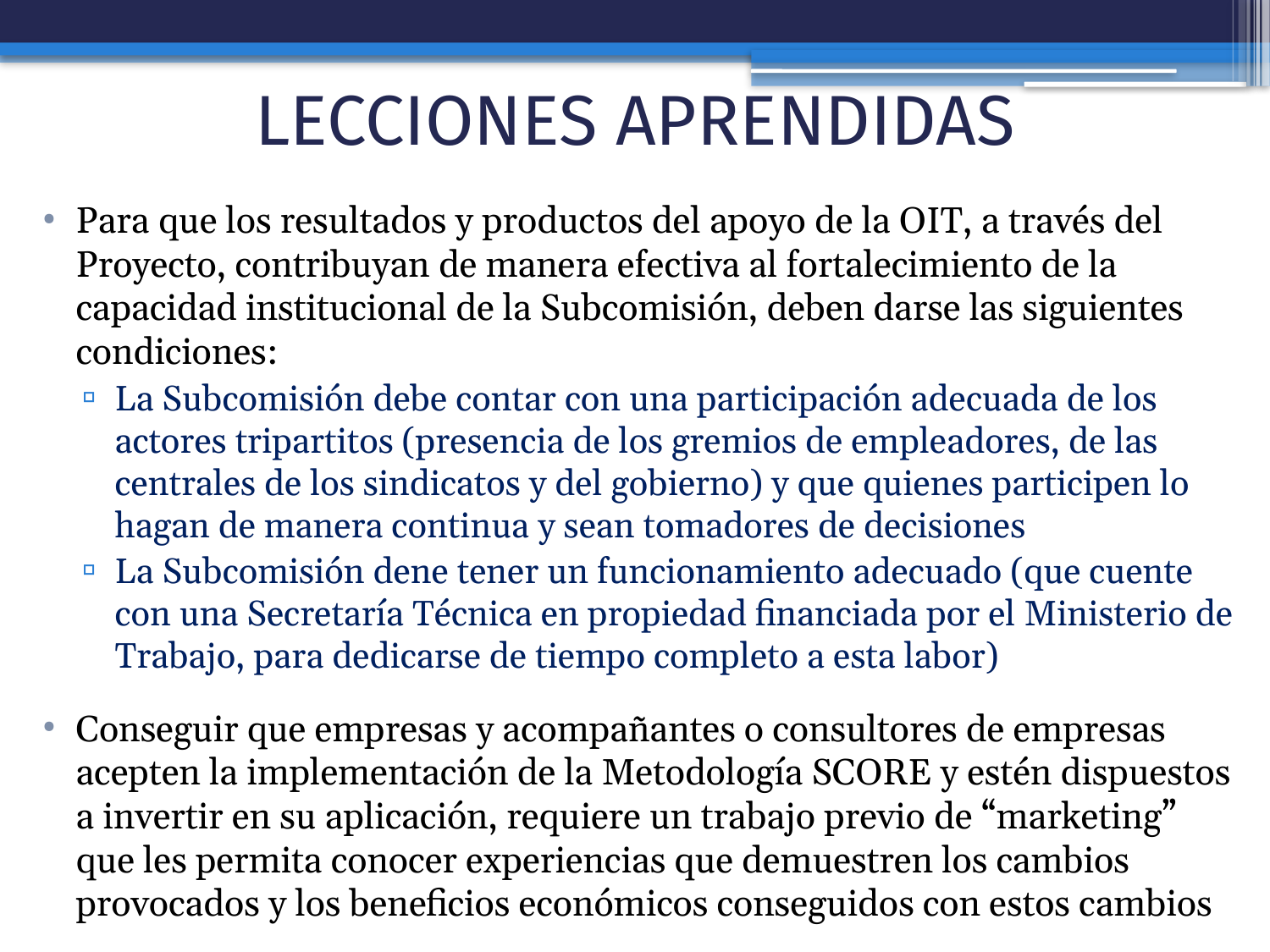

LECCIONES APRENDIDAS
Para que los resultados y productos del apoyo de la OIT, a través del Proyecto, contribuyan de manera efectiva al fortalecimiento de la capacidad institucional de la Subcomisión, deben darse las siguientes condiciones:
La Subcomisión debe contar con una participación adecuada de los actores tripartitos (presencia de los gremios de empleadores, de las centrales de los sindicatos y del gobierno) y que quienes participen lo hagan de manera continua y sean tomadores de decisiones
La Subcomisión dene tener un funcionamiento adecuado (que cuente con una Secretaría Técnica en propiedad financiada por el Ministerio de Trabajo, para dedicarse de tiempo completo a esta labor)

Conseguir que empresas y acompañantes o consultores de empresas acepten la implementación de la Metodología SCORE y estén dispuestos a invertir en su aplicación, requiere un trabajo previo de “marketing” que les permita conocer experiencias que demuestren los cambios provocados y los beneficios económicos conseguidos con estos cambios